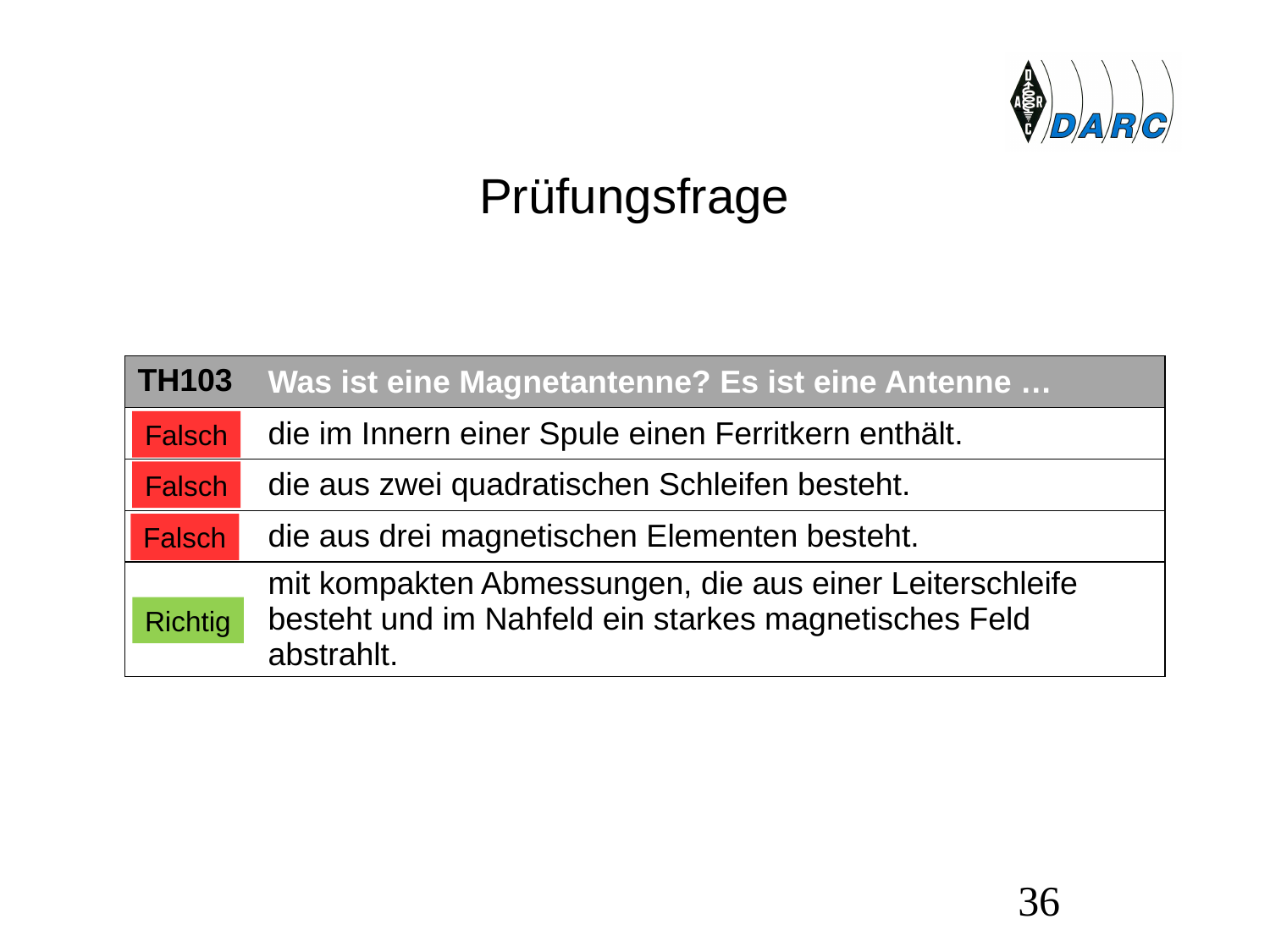

# Prüfungsfrage
| TH103 | Was ist eine Magnetantenne? Es ist eine Antenne … |
| --- | --- |
| A | die im Innern einer Spule einen Ferritkern enthält. |
| B | die aus zwei quadratischen Schleifen besteht. |
| C | die aus drei magnetischen Elementen besteht. |
| D | mit kompakten Abmessungen, die aus einer Leiterschleife besteht und im Nahfeld ein starkes magnetisches Feld abstrahlt. |
Falsch

Falsch

Falsch

Richtig

36